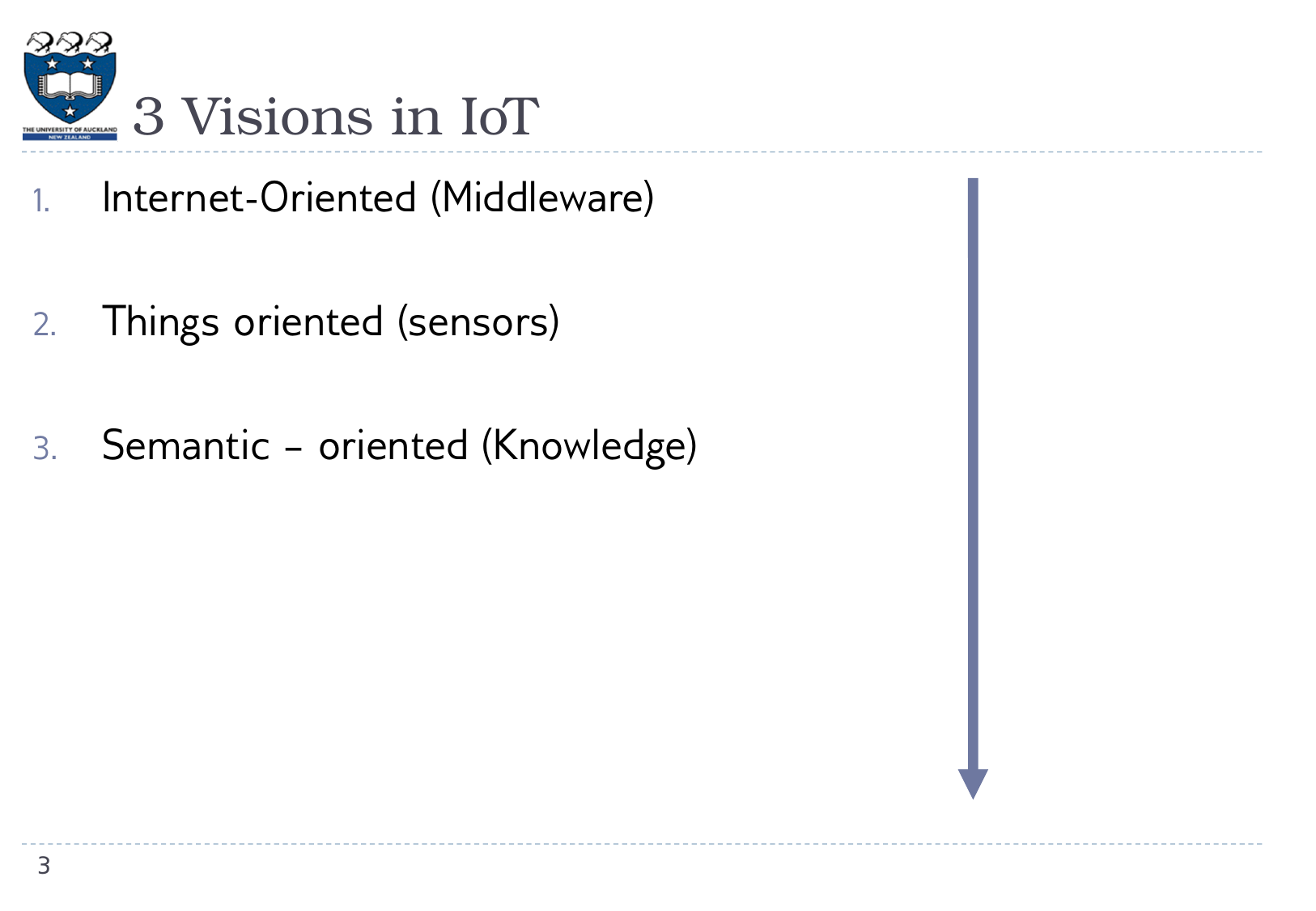

3 Visions in IoT
Internet-Oriented (Middleware)

Things oriented (sensors)

Semantic – oriented (Knowledge)

3